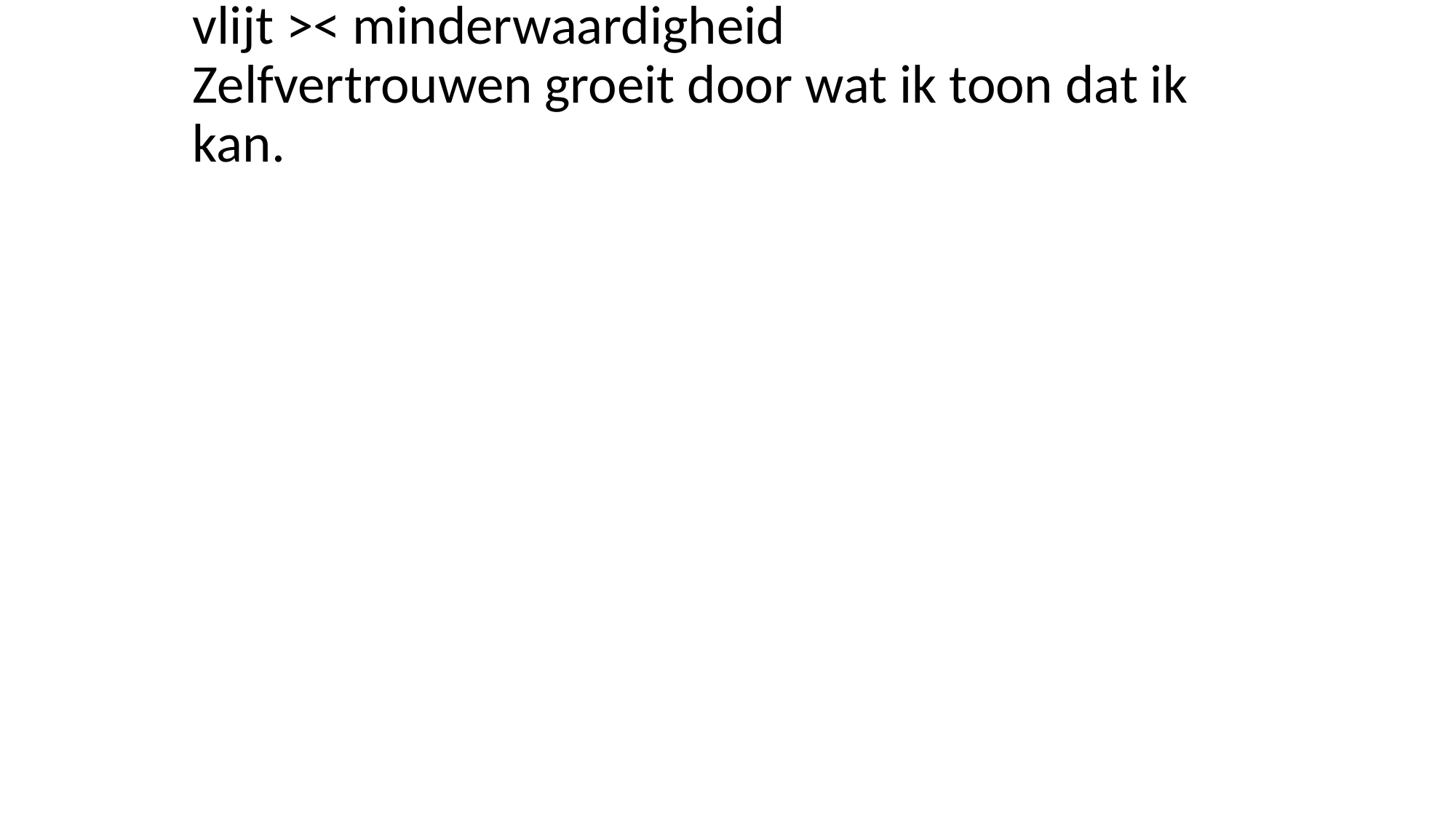

# vlijt >< minderwaardigheid Zelfvertrouwen groeit door wat ik toon dat ik kan.